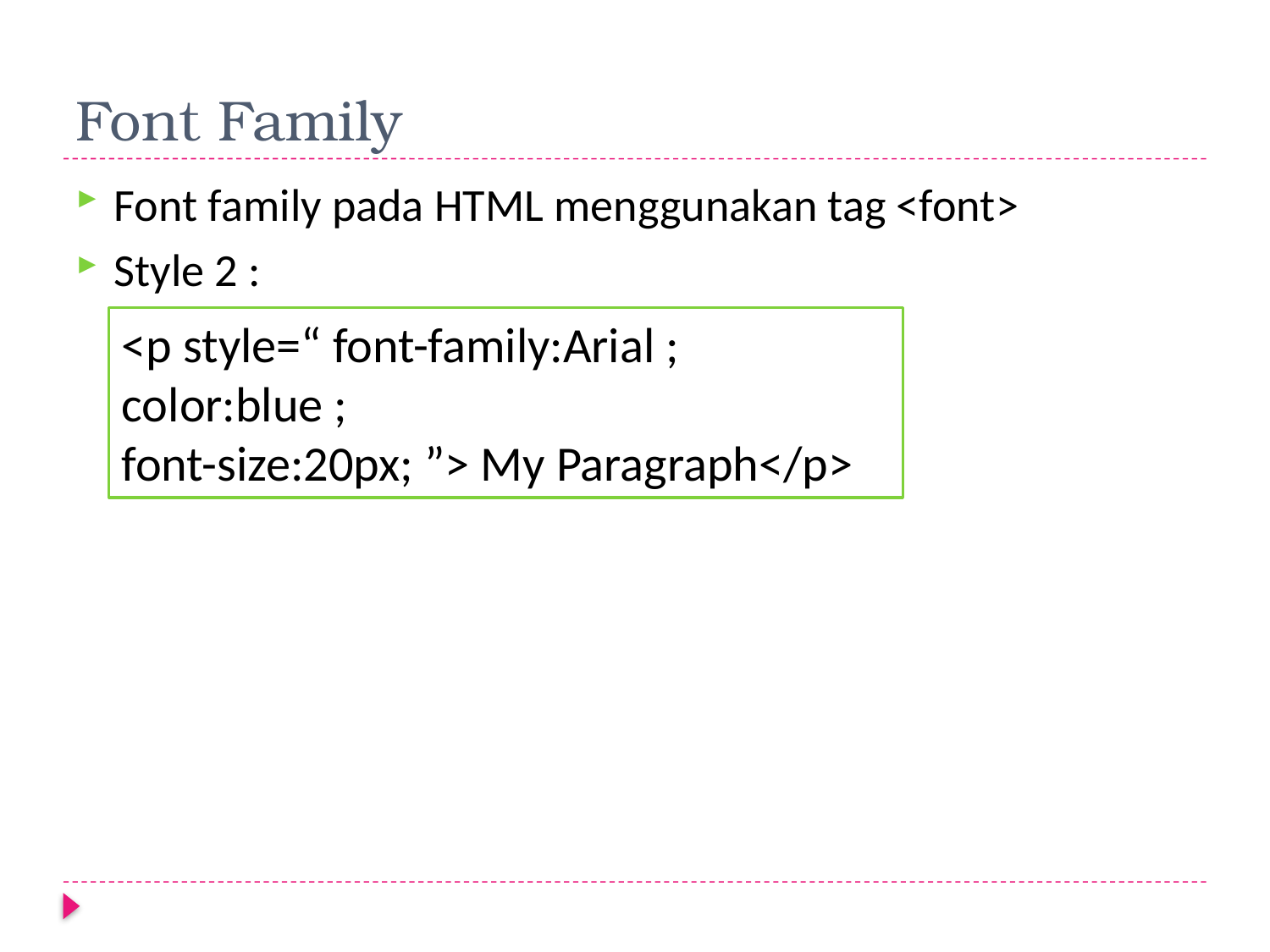

# Font Family
Font family pada HTML menggunakan tag <font>
Style 2 :
<p style=“ font-family:Arial ;
color:blue ;
font-size:20px; ”> My Paragraph</p>